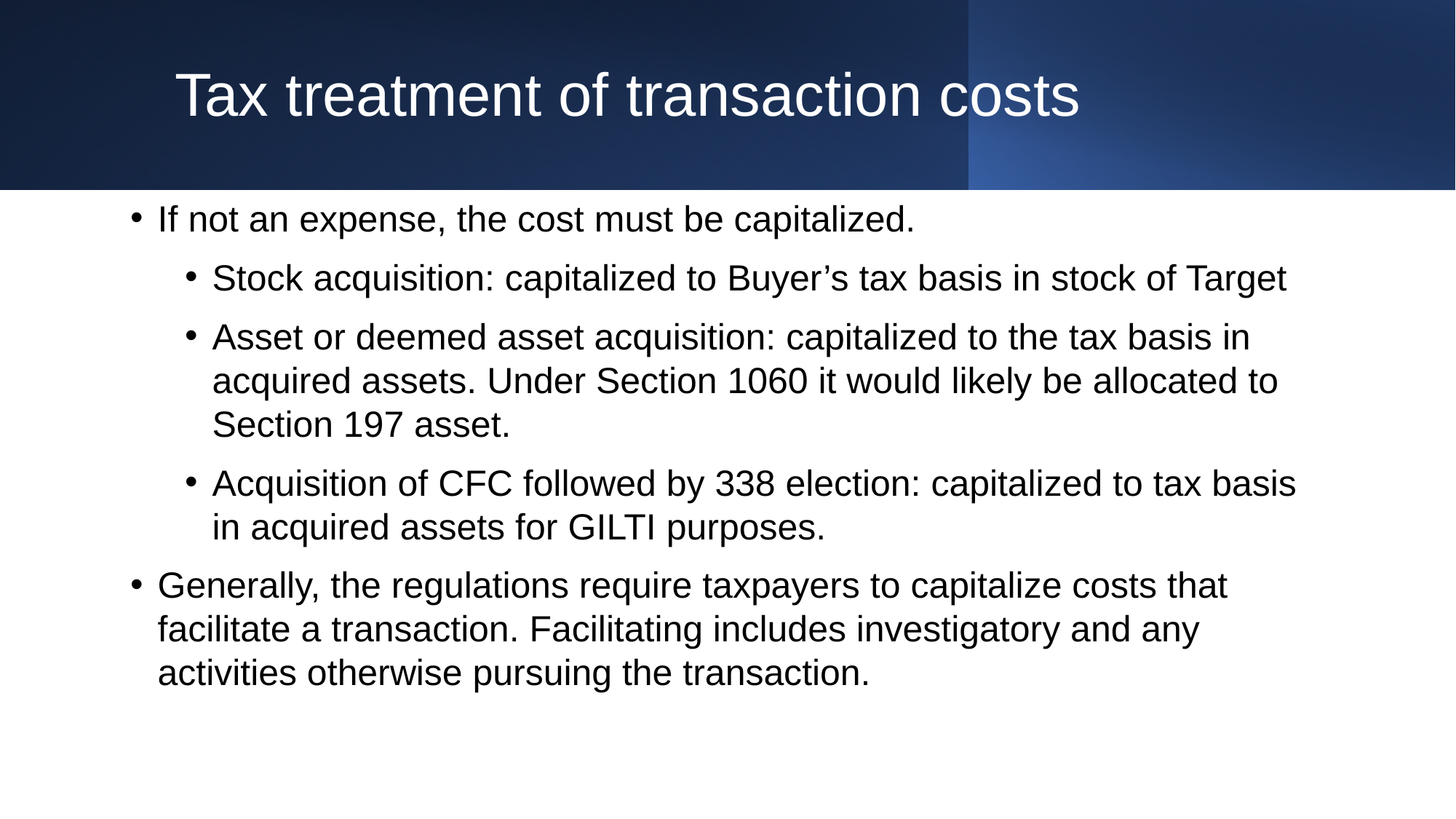

# Tax treatment of transaction costs
If not an expense, the cost must be capitalized.
Stock acquisition: capitalized to Buyer’s tax basis in stock of Target
Asset or deemed asset acquisition: capitalized to the tax basis in acquired assets. Under Section 1060 it would likely be allocated to Section 197 asset.
Acquisition of CFC followed by 338 election: capitalized to tax basis in acquired assets for GILTI purposes.
Generally, the regulations require taxpayers to capitalize costs that facilitate a transaction. Facilitating includes investigatory and any activities otherwise pursuing the transaction.